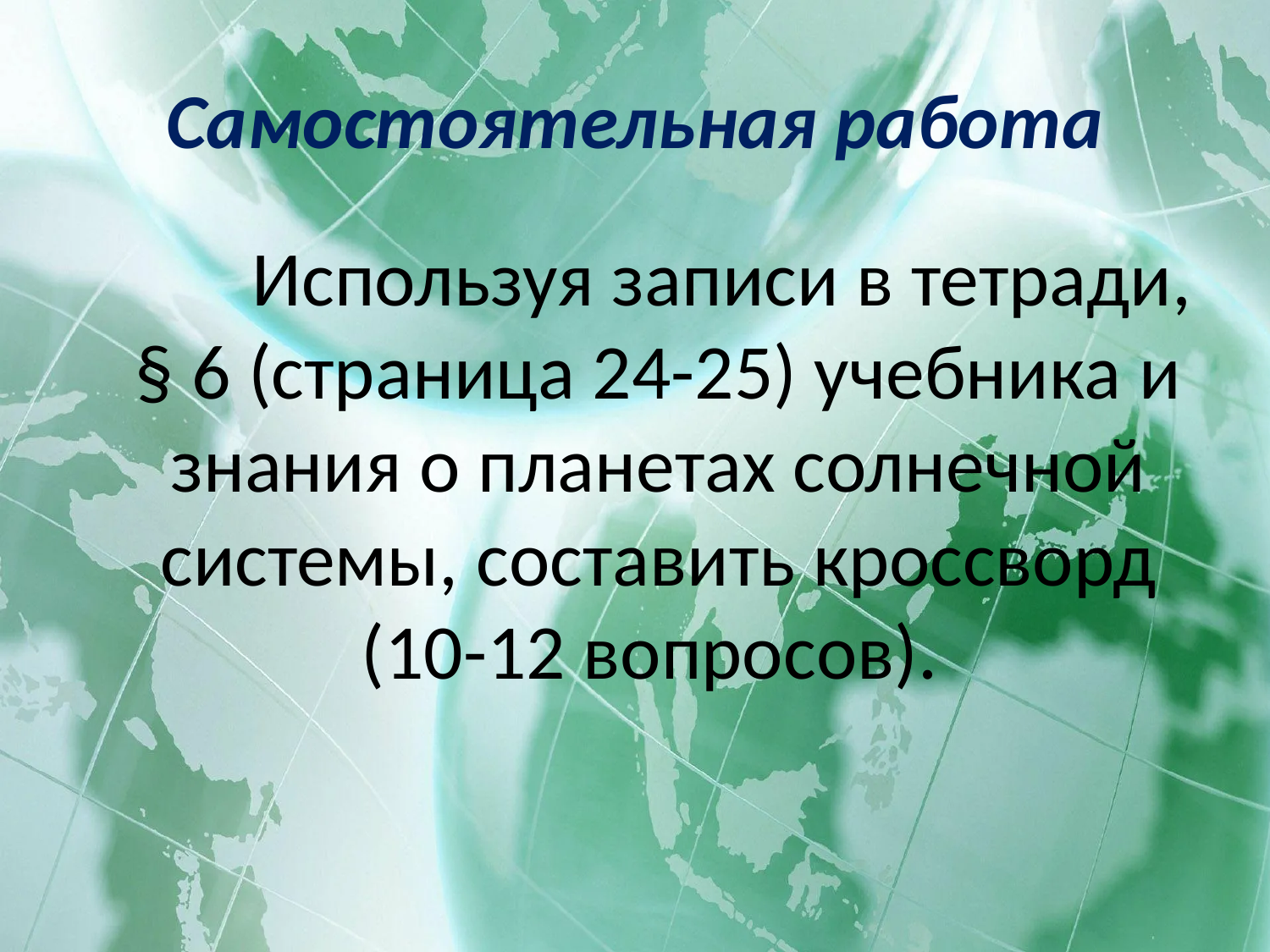

# Самостоятельная работа
		Используя записи в тетради, § 6 (страница 24-25) учебника и знания о планетах солнечной системы, составить кроссворд (10-12 вопросов).